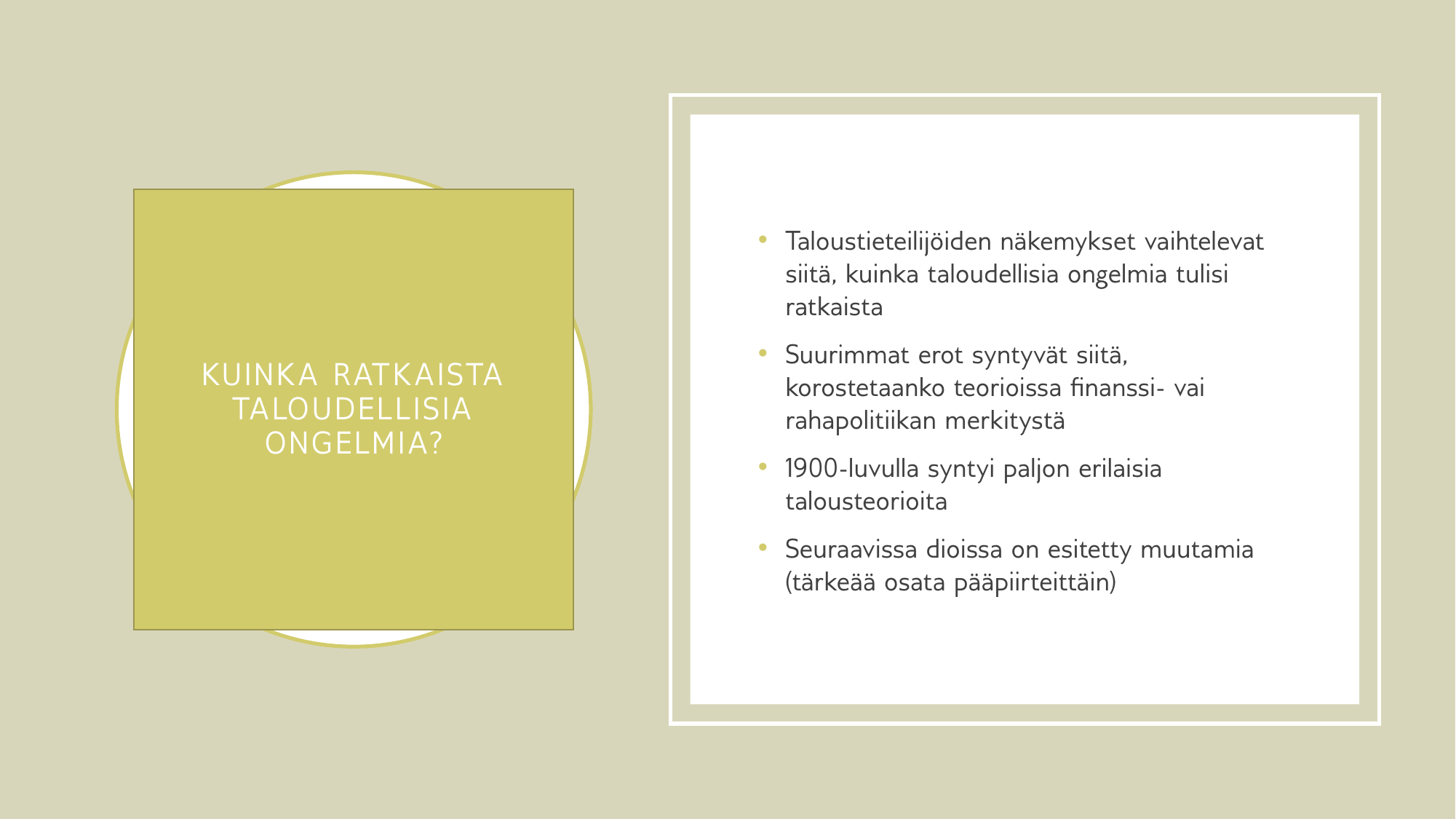

Taloustieteilijöiden näkemykset vaihtelevat siitä, kuinka taloudellisia ongelmia tulisi ratkaista
Suurimmat erot syntyvät siitä, korostetaanko teorioissa finanssi- vai rahapolitiikan merkitystä
1900-luvulla syntyi paljon erilaisia talousteorioita
Seuraavissa dioissa on esitetty muutamia (tärkeää osata pääpiirteittäin)
# Kuinka ratkaista taloudellisia ongelmia?